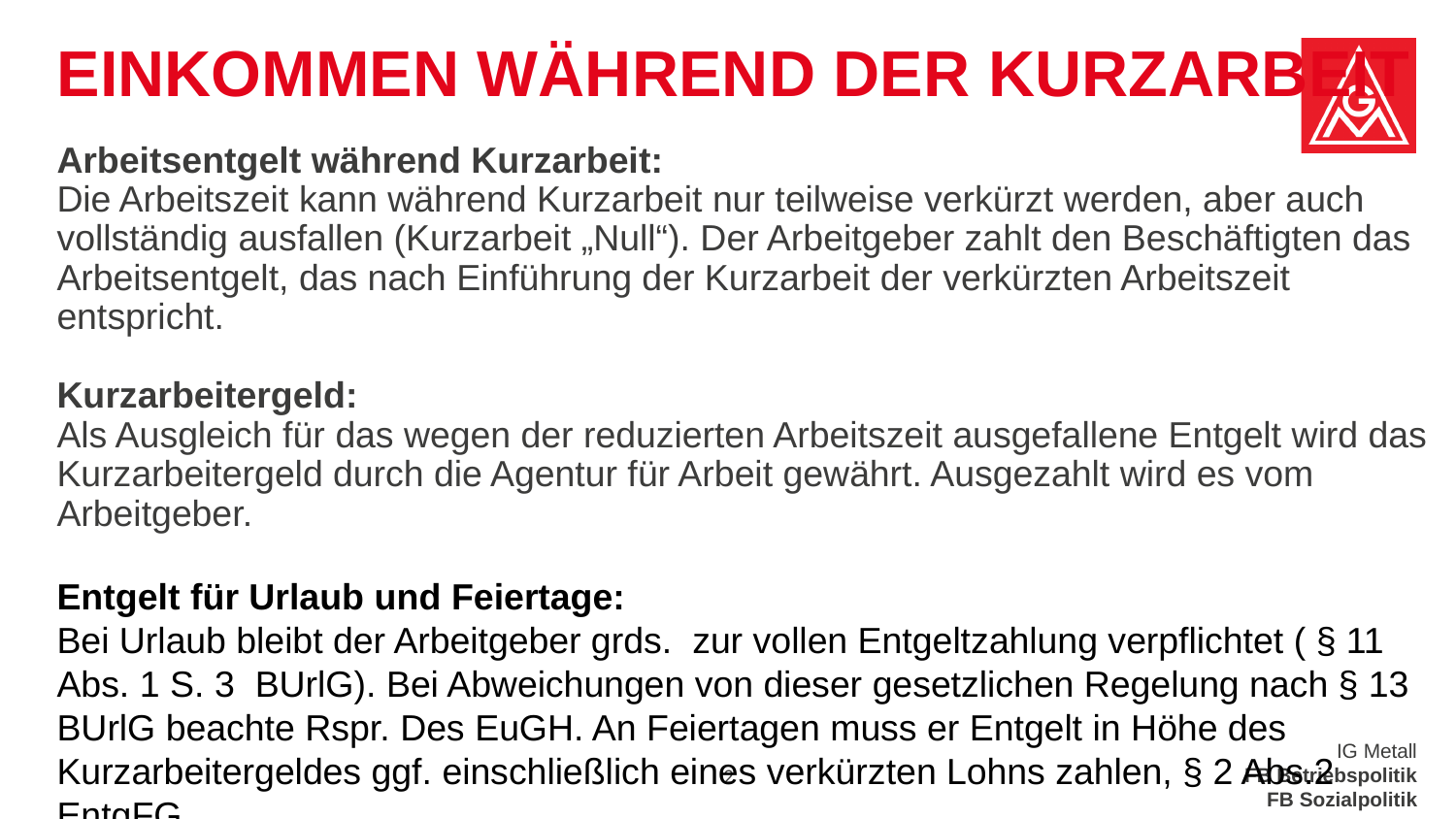

# Einkommen während der Kurzarbeit
Arbeitsentgelt während Kurzarbeit:
Die Arbeitszeit kann während Kurzarbeit nur teilweise verkürzt werden, aber auch vollständig ausfallen (Kurzarbeit „Null“). Der Arbeitgeber zahlt den Beschäftigten das Arbeitsentgelt, das nach Einführung der Kurzarbeit der verkürzten Arbeitszeit entspricht.

Kurzarbeitergeld:
Als Ausgleich für das wegen der reduzierten Arbeitszeit ausgefallene Entgelt wird das Kurzarbeitergeld durch die Agentur für Arbeit gewährt. Ausgezahlt wird es vom Arbeitgeber.

Entgelt für Urlaub und Feiertage:
Bei Urlaub bleibt der Arbeitgeber grds.  zur vollen Entgeltzahlung verpflichtet ( § 11 Abs. 1 S. 3  BUrlG). Bei Abweichungen von dieser gesetzlichen Regelung nach § 13 BUrlG beachte Rspr. Des EuGH. An Feiertagen muss er Entgelt in Höhe des Kurzarbeitergeldes ggf. einschließlich eines verkürzten Lohns zahlen, § 2 Abs.2 EntgFG.